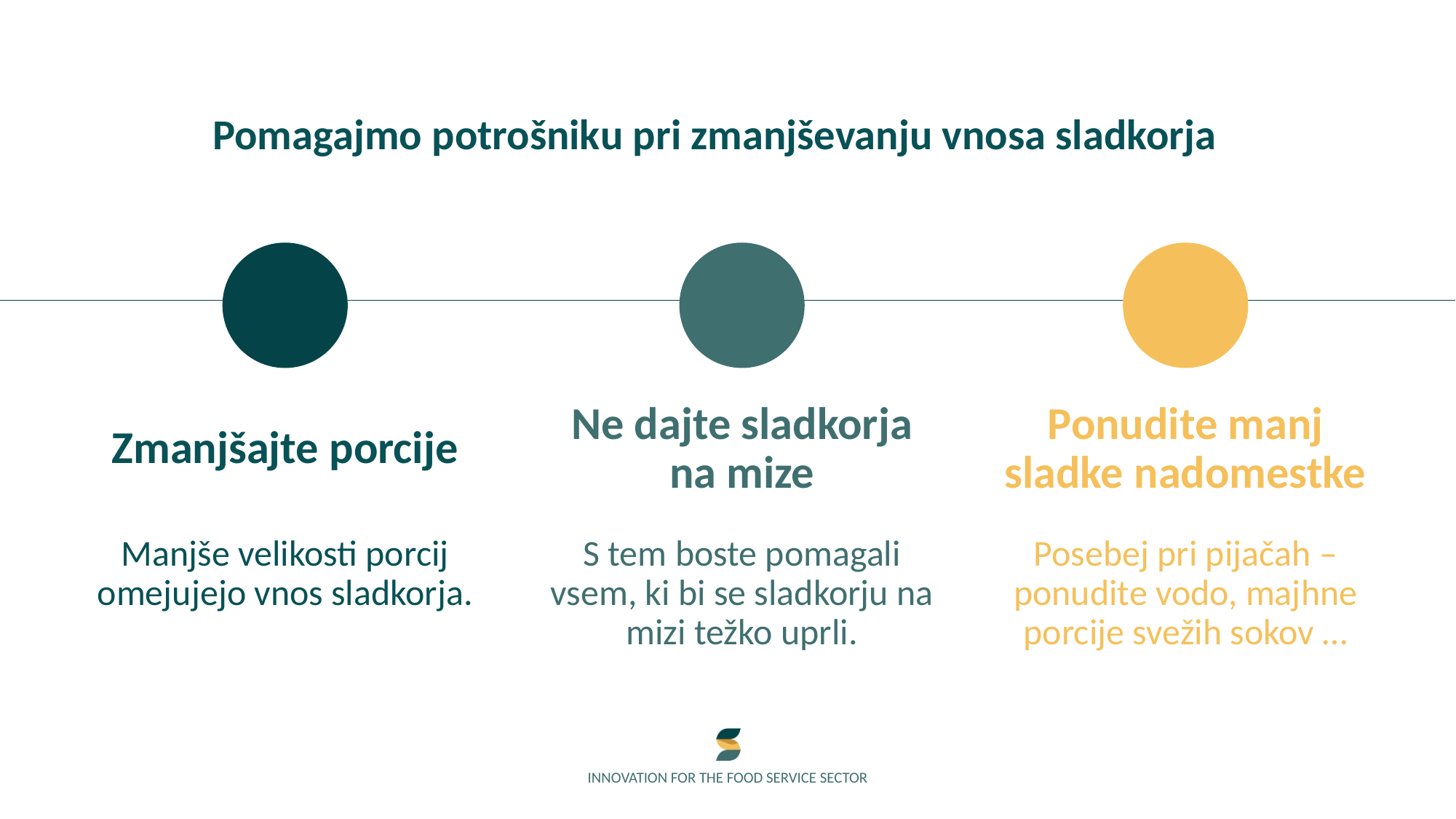

Pomagajmo potrošniku pri zmanjševanju vnosa sladkorja
Zmanjšajte porcije
Ne dajte sladkorja na mize
Ponudite manj sladke nadomestke
Manjše velikosti porcij omejujejo vnos sladkorja.
S tem boste pomagali vsem, ki bi se sladkorju na mizi težko uprli.
Posebej pri pijačah – ponudite vodo, majhne porcije svežih sokov …